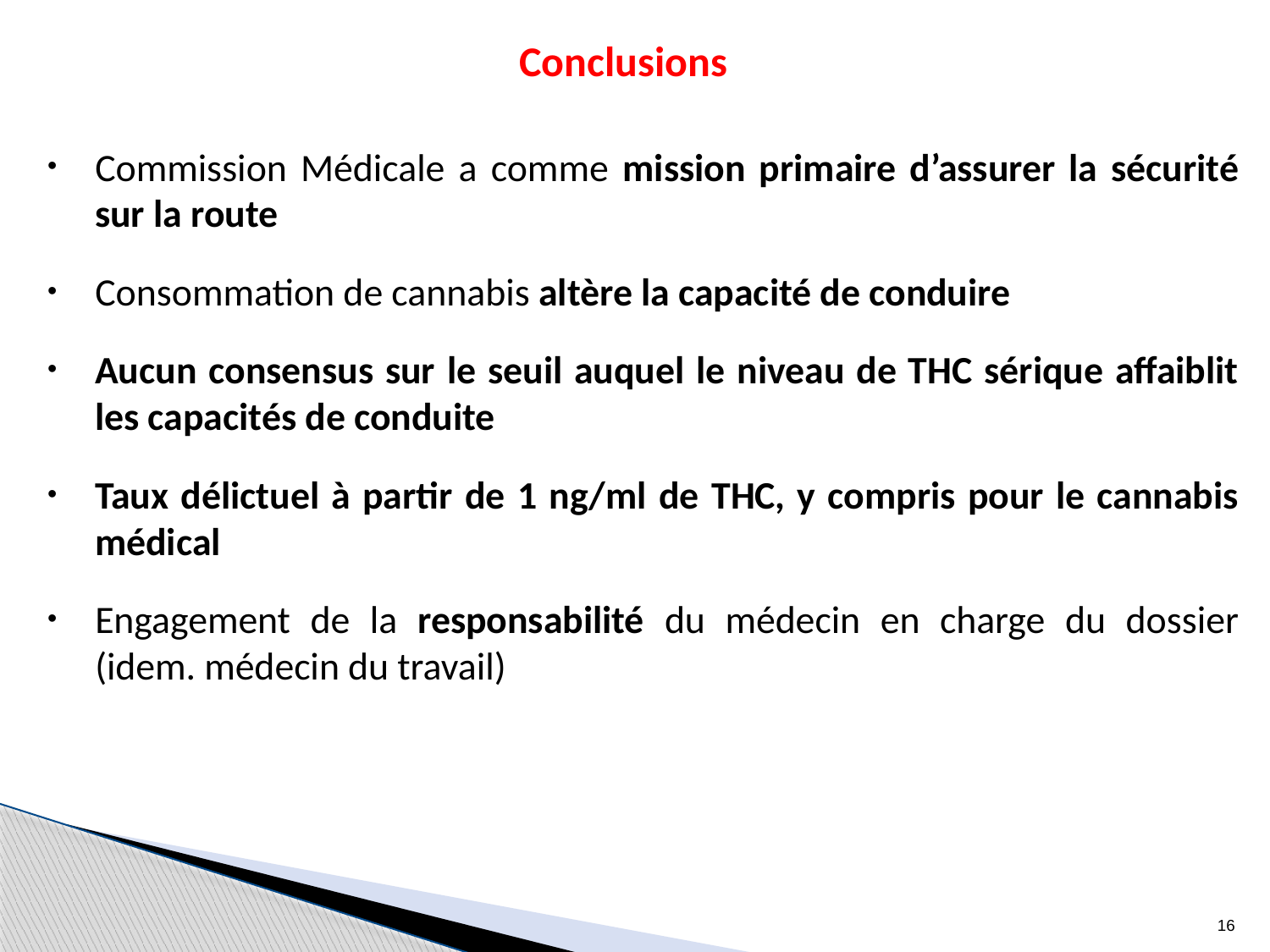

Conclusions
Commission Médicale a comme mission primaire d’assurer la sécurité sur la route
Consommation de cannabis altère la capacité de conduire
Aucun consensus sur le seuil auquel le niveau de THC sérique affaiblit les capacités de conduite
Taux délictuel à partir de 1 ng/ml de THC, y compris pour le cannabis médical
Engagement de la responsabilité du médecin en charge du dossier (idem. médecin du travail)
16